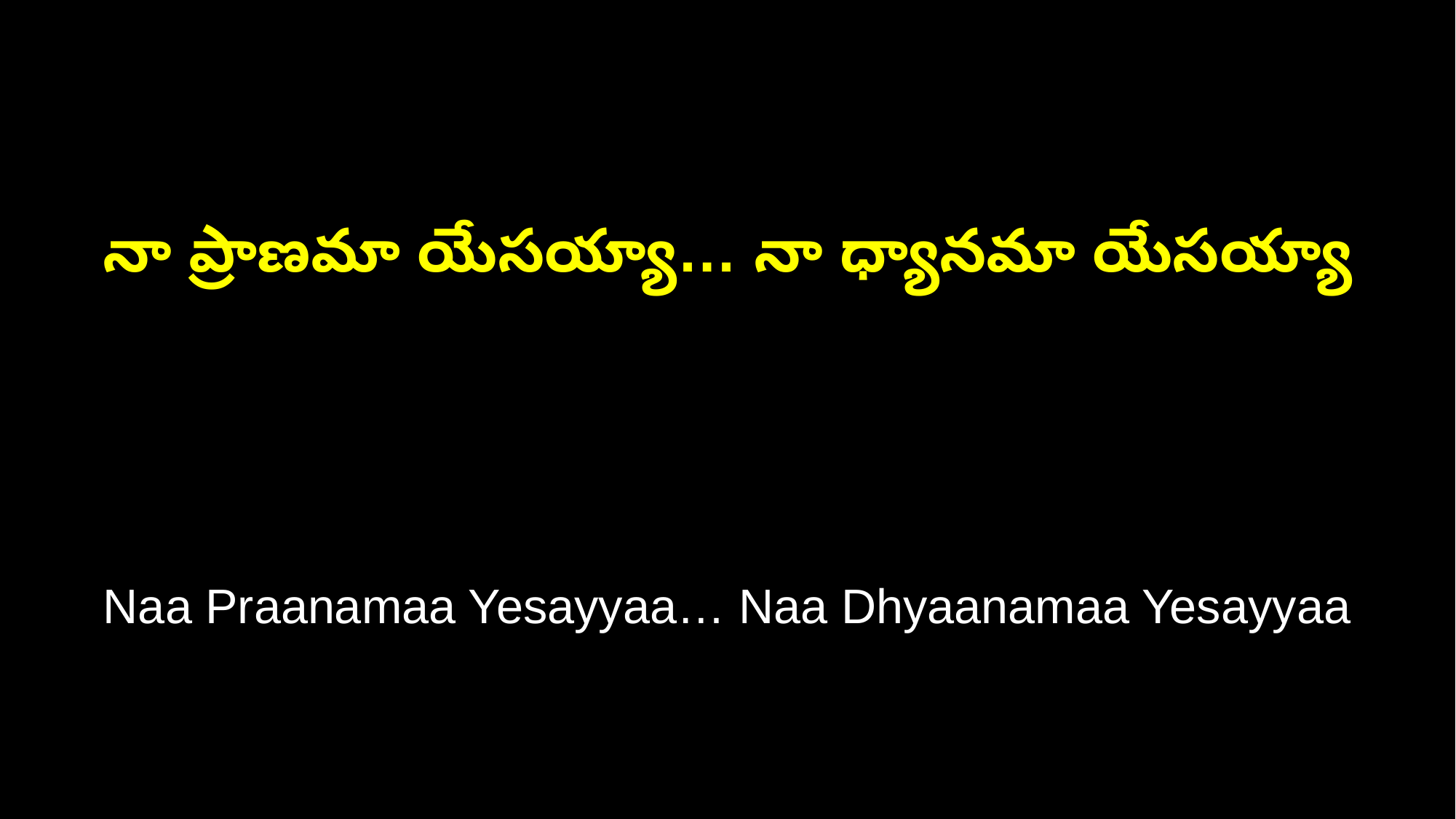

నా ప్రాణమా యేసయ్యా… నా ధ్యానమా యేసయ్యా
Naa Praanamaa Yesayyaa… Naa Dhyaanamaa Yesayyaa